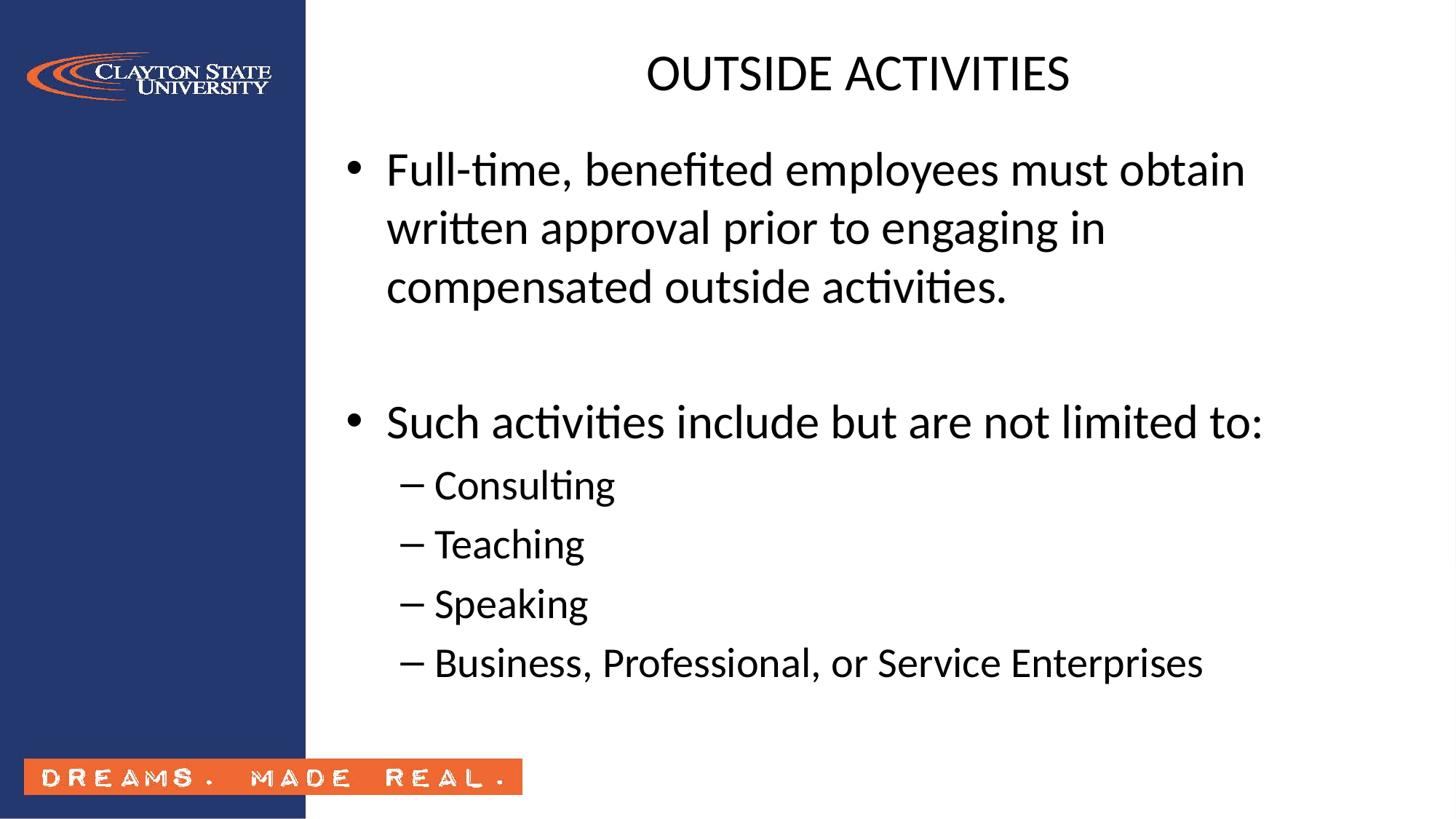

# OUTSIDE ACTIVITIES
Full-time, benefited employees must obtain written approval prior to engaging in compensated outside activities.

Such activities include but are not limited to:
Consulting
Teaching
Speaking
Business, Professional, or Service Enterprises